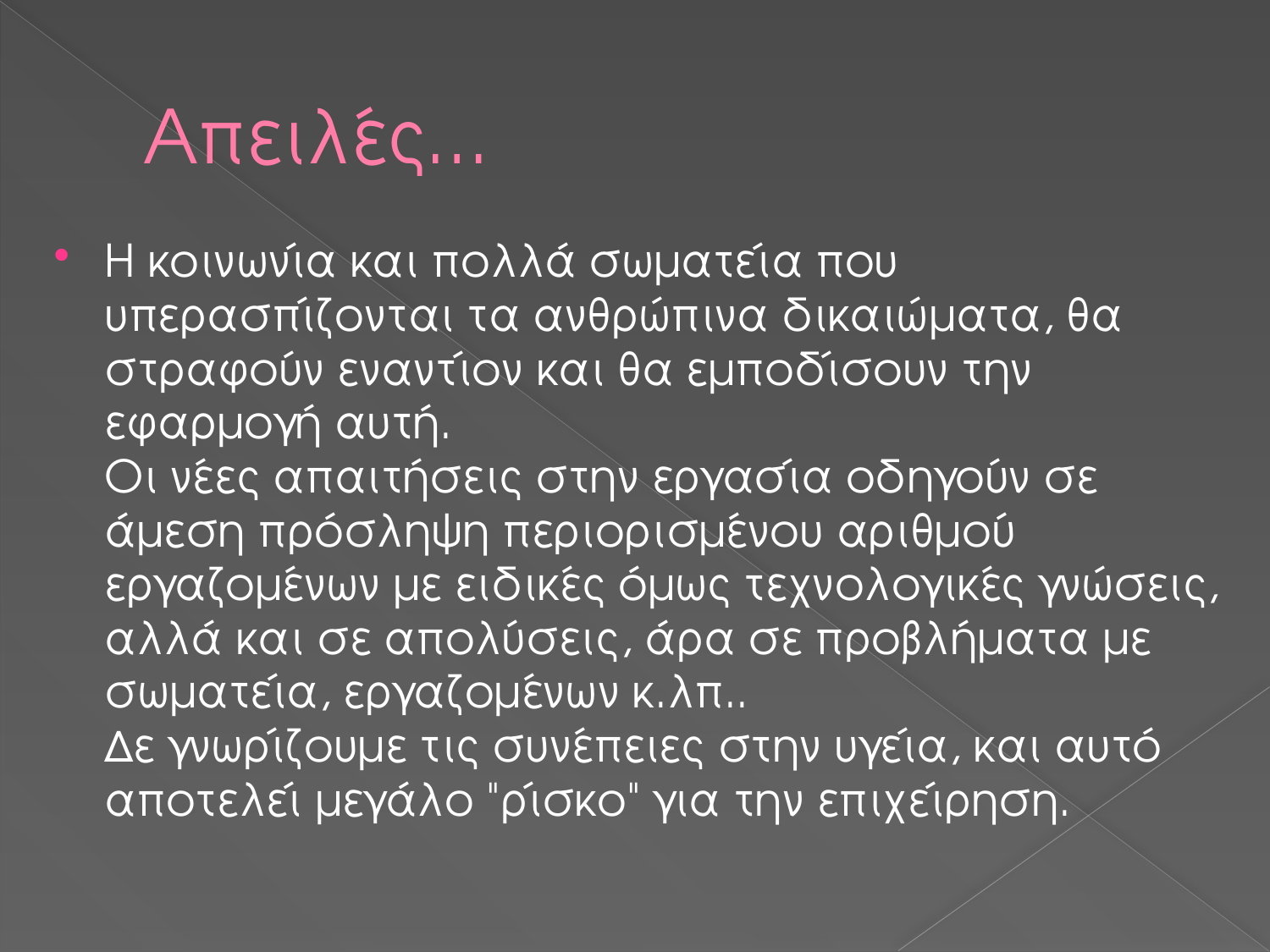

# Απειλές…
Η κοινωνία και πολλά σωματεία που υπερασπίζονται τα ανθρώπινα δικαιώματα, θα στραφούν εναντίον και θα εμποδίσουν την εφαρμογή αυτή.
Οι νέες απαιτήσεις στην εργασία οδηγούν σε άμεση πρόσληψη περιορισμένου αριθμού εργαζομένων με ειδικές όμως τεχνολογικές γνώσεις, αλλά και σε απολύσεις, άρα σε προβλήματα με σωματεία, εργαζομένων κ.λπ..
Δε γνωρίζουμε τις συνέπειες στην υγεία, και αυτό αποτελεί μεγάλο "ρίσκο" για την επιχείρηση.